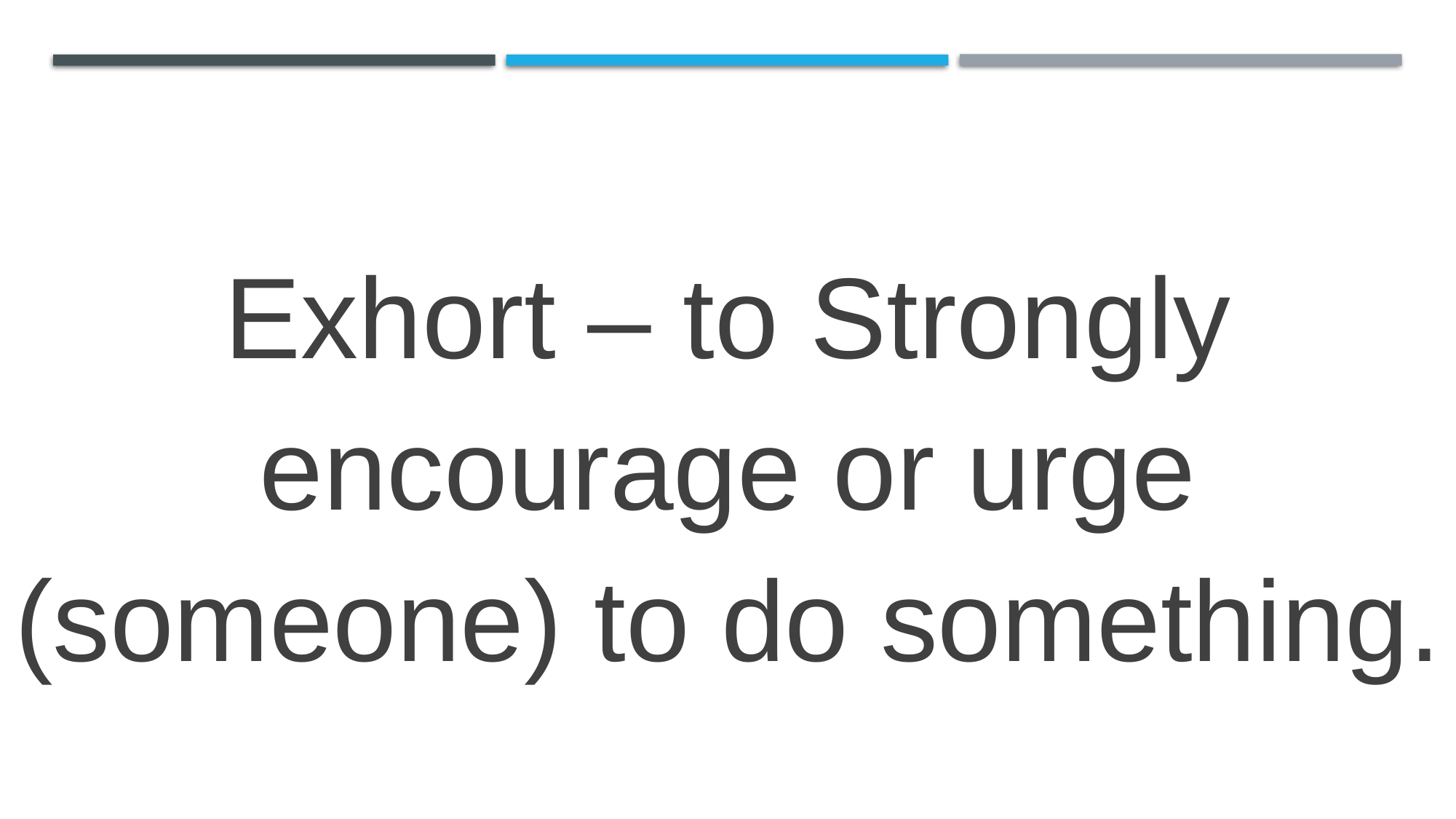

Exhort – to Strongly encourage or urge (someone) to do something.